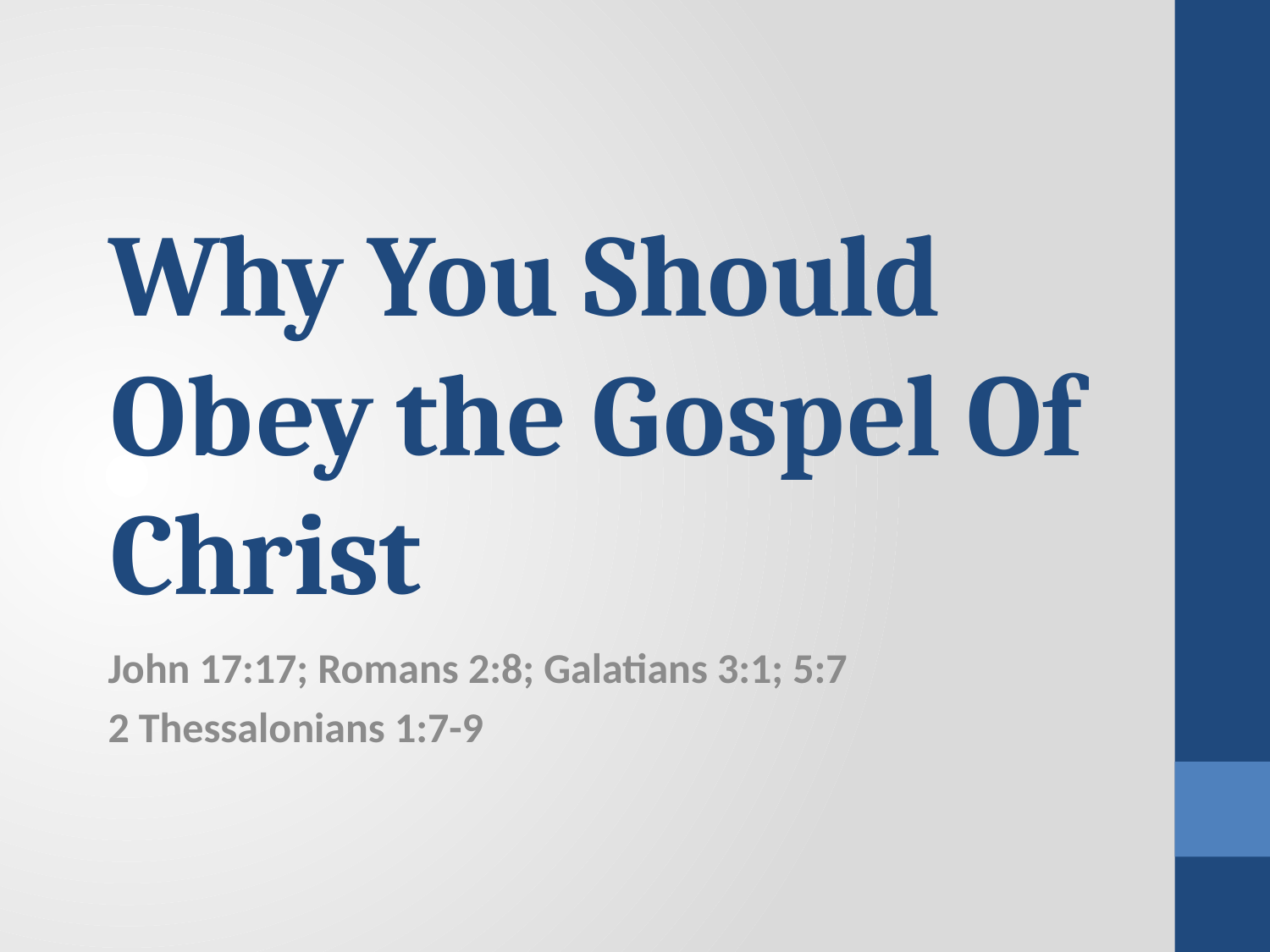

# Why You Should Obey the Gospel Of Christ
John 17:17; Romans 2:8; Galatians 3:1; 5:7
2 Thessalonians 1:7-9